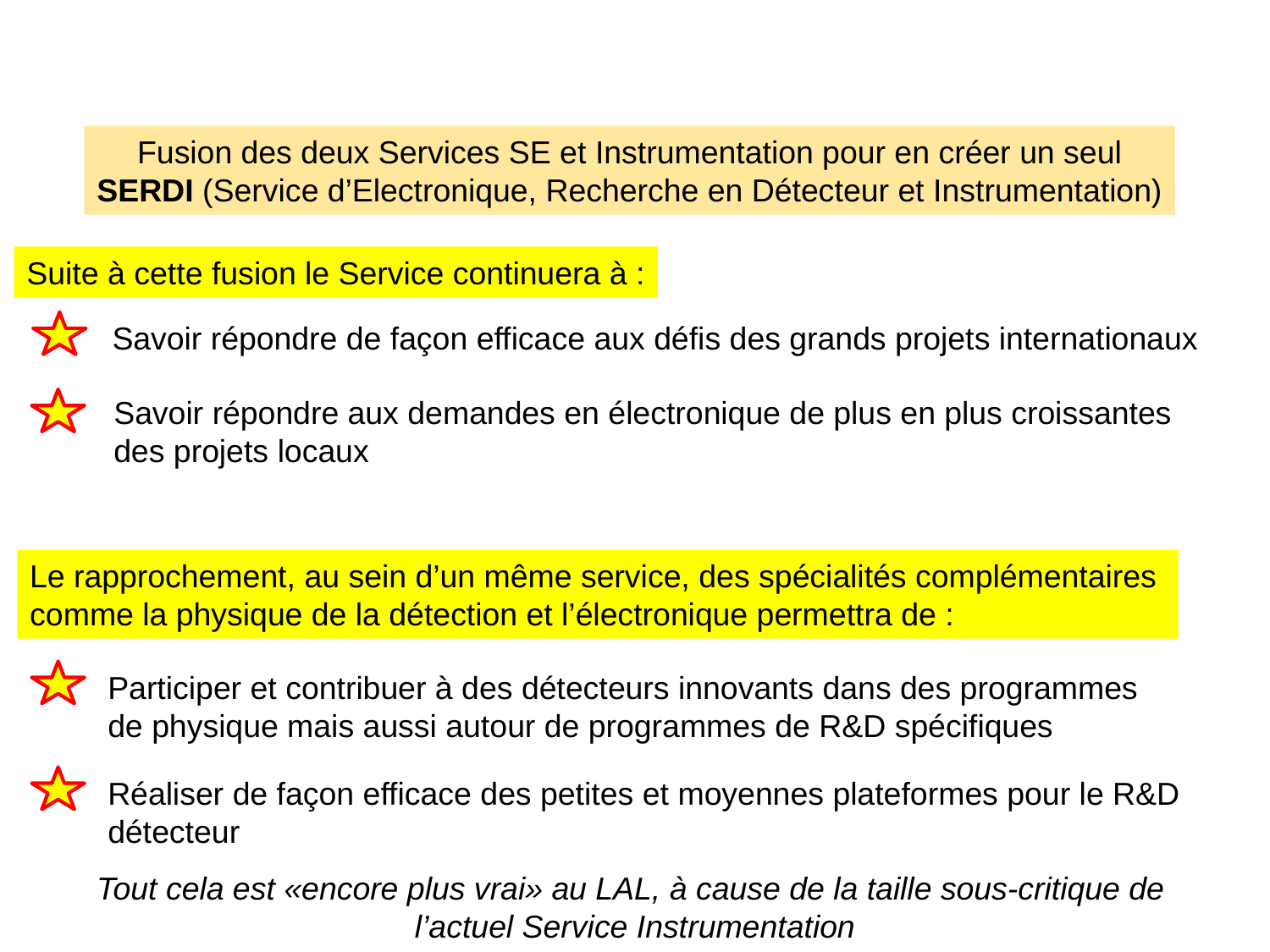

Fusion des deux Services SE et Instrumentation pour en créer un seul
SERDI (Service d’Electronique, Recherche en Détecteur et Instrumentation)
Suite à cette fusion le Service continuera à :
Savoir répondre de façon efficace aux défis des grands projets internationaux

Savoir répondre aux demandes en électronique de plus en plus croissantes des projets locaux

Le rapprochement, au sein d’un même service, des spécialités complémentaires
comme la physique de la détection et l’électronique permettra de :

Participer et contribuer à des détecteurs innovants dans des programmes de physique mais aussi autour de programmes de R&D spécifiques

Réaliser de façon efficace des petites et moyennes plateformes pour le R&D détecteur
Tout cela est «encore plus vrai» au LAL, à cause de la taille sous-critique de
l’actuel Service Instrumentation